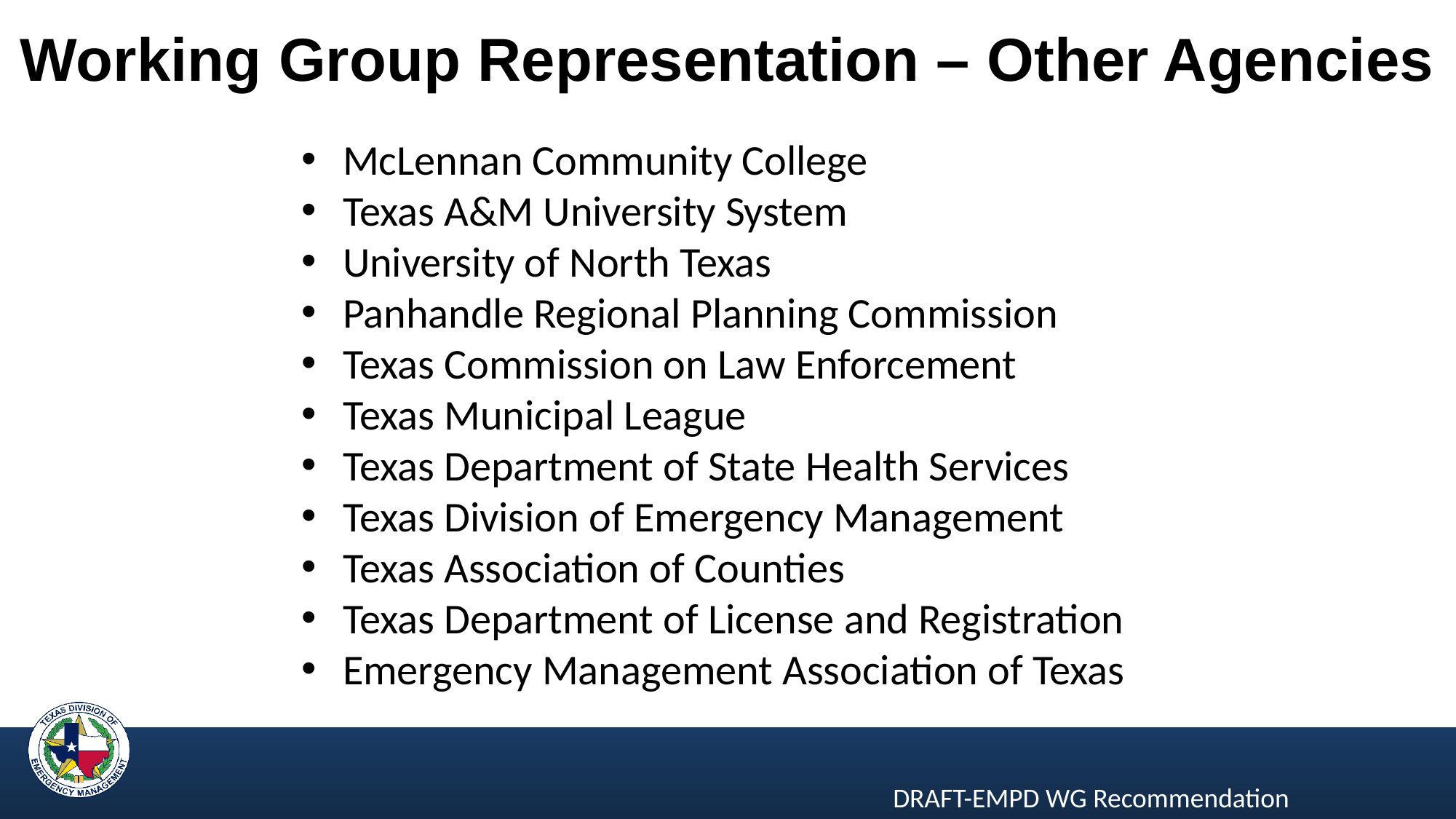

# Working Group Representation – Other Agencies
McLennan Community College
Texas A&M University System
University of North Texas
Panhandle Regional Planning Commission
Texas Commission on Law Enforcement
Texas Municipal League
Texas Department of State Health Services
Texas Division of Emergency Management
Texas Association of Counties
Texas Department of License and Registration
Emergency Management Association of Texas
DRAFT-EMPD WG Recommendation